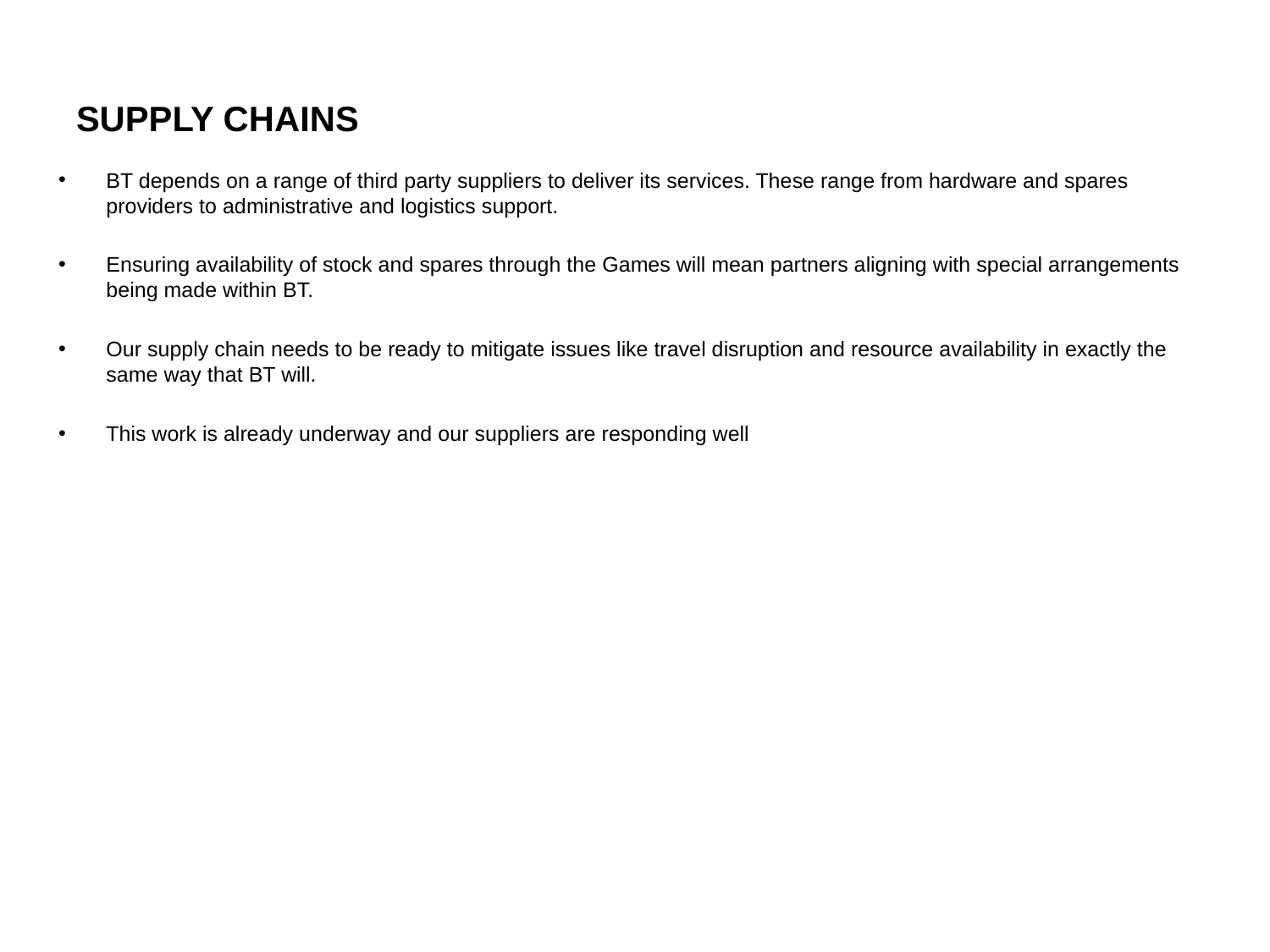

# SUPPLY CHAINS
BT depends on a range of third party suppliers to deliver its services. These range from hardware and spares providers to administrative and logistics support.

Ensuring availability of stock and spares through the Games will mean partners aligning with special arrangements being made within BT.

Our supply chain needs to be ready to mitigate issues like travel disruption and resource availability in exactly the same way that BT will.

This work is already underway and our suppliers are responding well